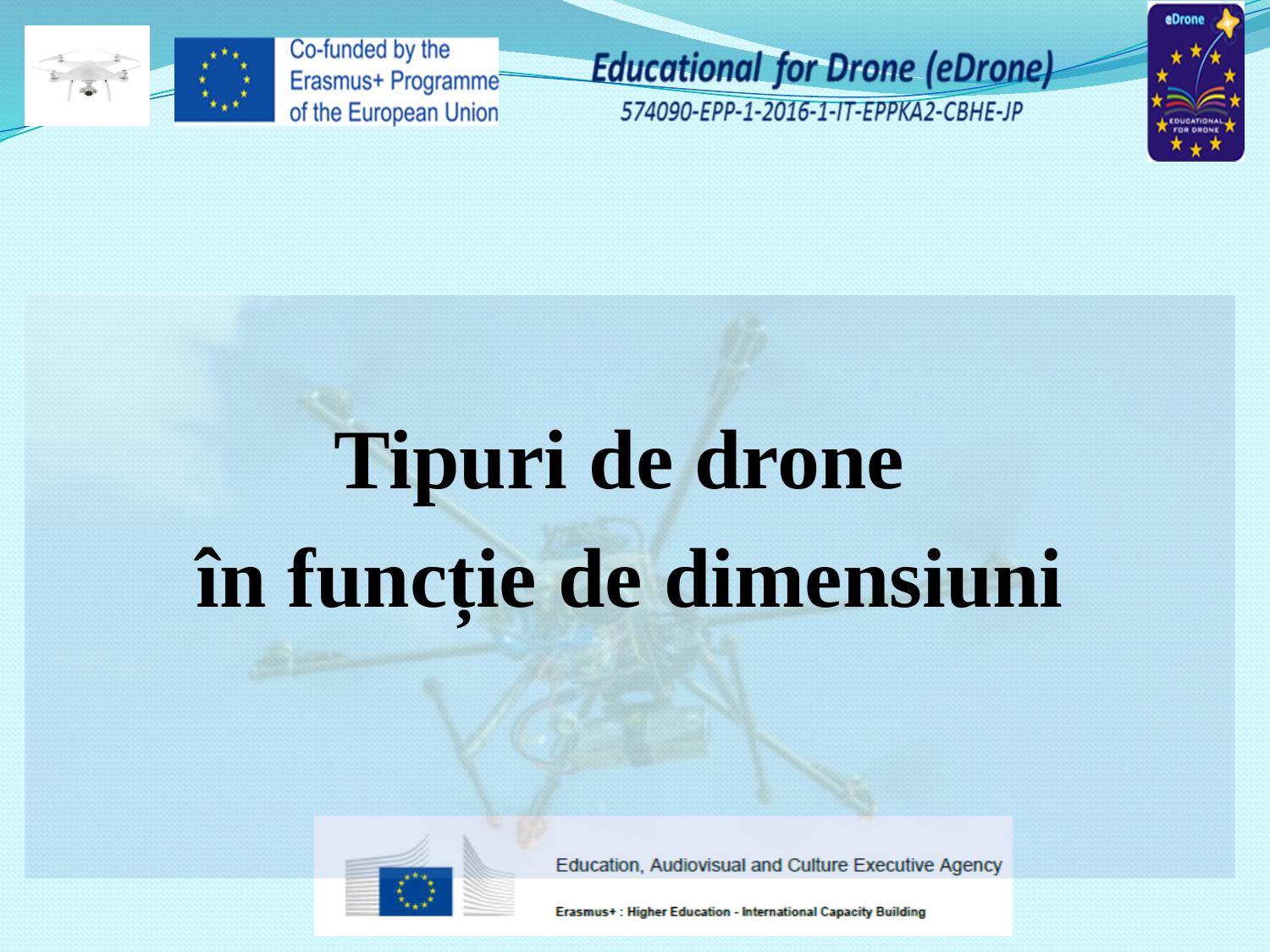

#

Tipuri de drone
în funcție de dimensiuni